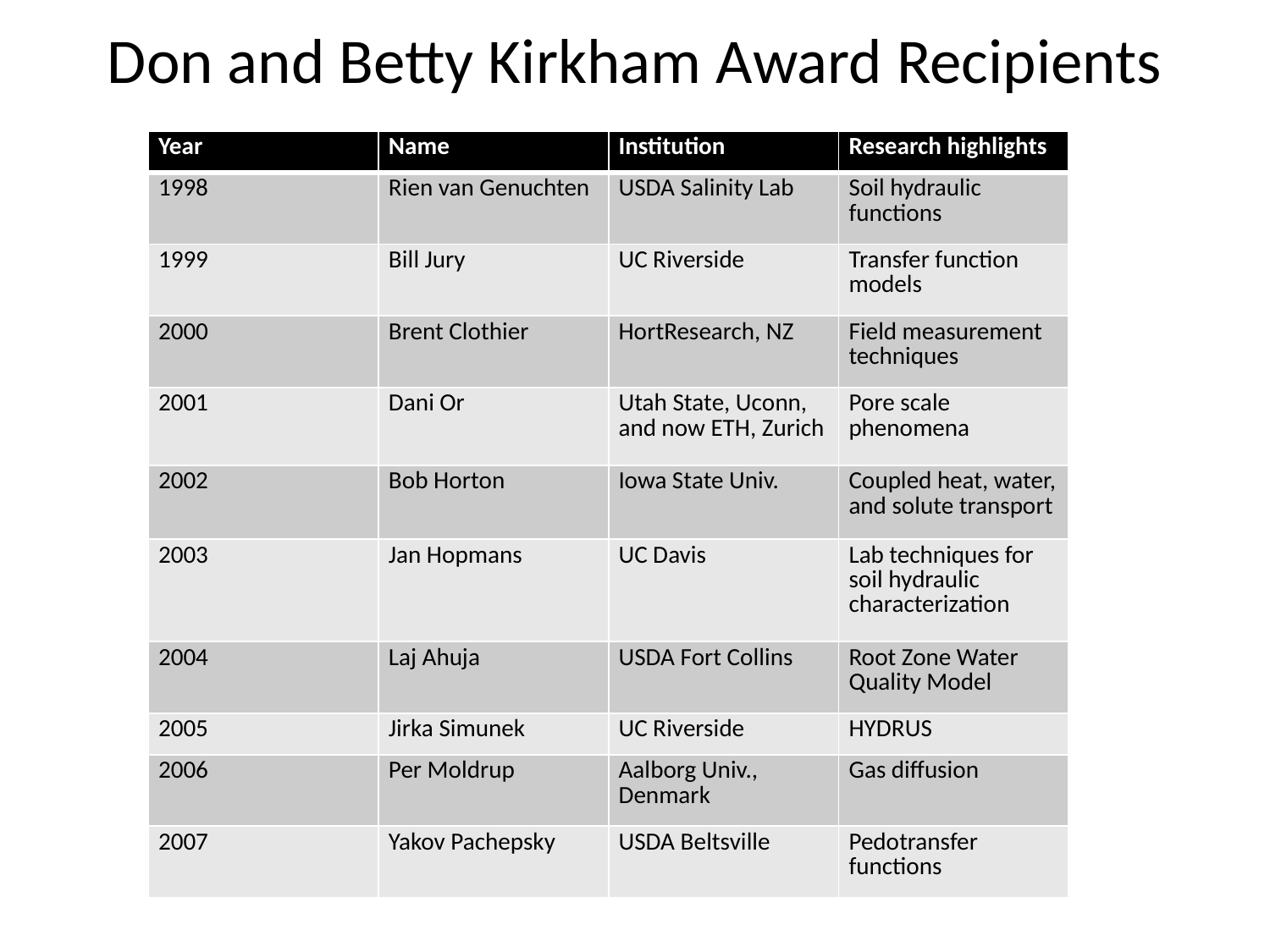

# Don and Betty Kirkham Award Recipients
| Year | Name | Institution | Research highlights |
| --- | --- | --- | --- |
| 1998 | Rien van Genuchten | USDA Salinity Lab | Soil hydraulic functions |
| 1999 | Bill Jury | UC Riverside | Transfer function models |
| 2000 | Brent Clothier | HortResearch, NZ | Field measurement techniques |
| 2001 | Dani Or | Utah State, Uconn, and now ETH, Zurich | Pore scale phenomena |
| 2002 | Bob Horton | Iowa State Univ. | Coupled heat, water, and solute transport |
| 2003 | Jan Hopmans | UC Davis | Lab techniques for soil hydraulic characterization |
| 2004 | Laj Ahuja | USDA Fort Collins | Root Zone Water Quality Model |
| 2005 | Jirka Simunek | UC Riverside | HYDRUS |
| 2006 | Per Moldrup | Aalborg Univ., Denmark | Gas diffusion |
| 2007 | Yakov Pachepsky | USDA Beltsville | Pedotransfer functions |